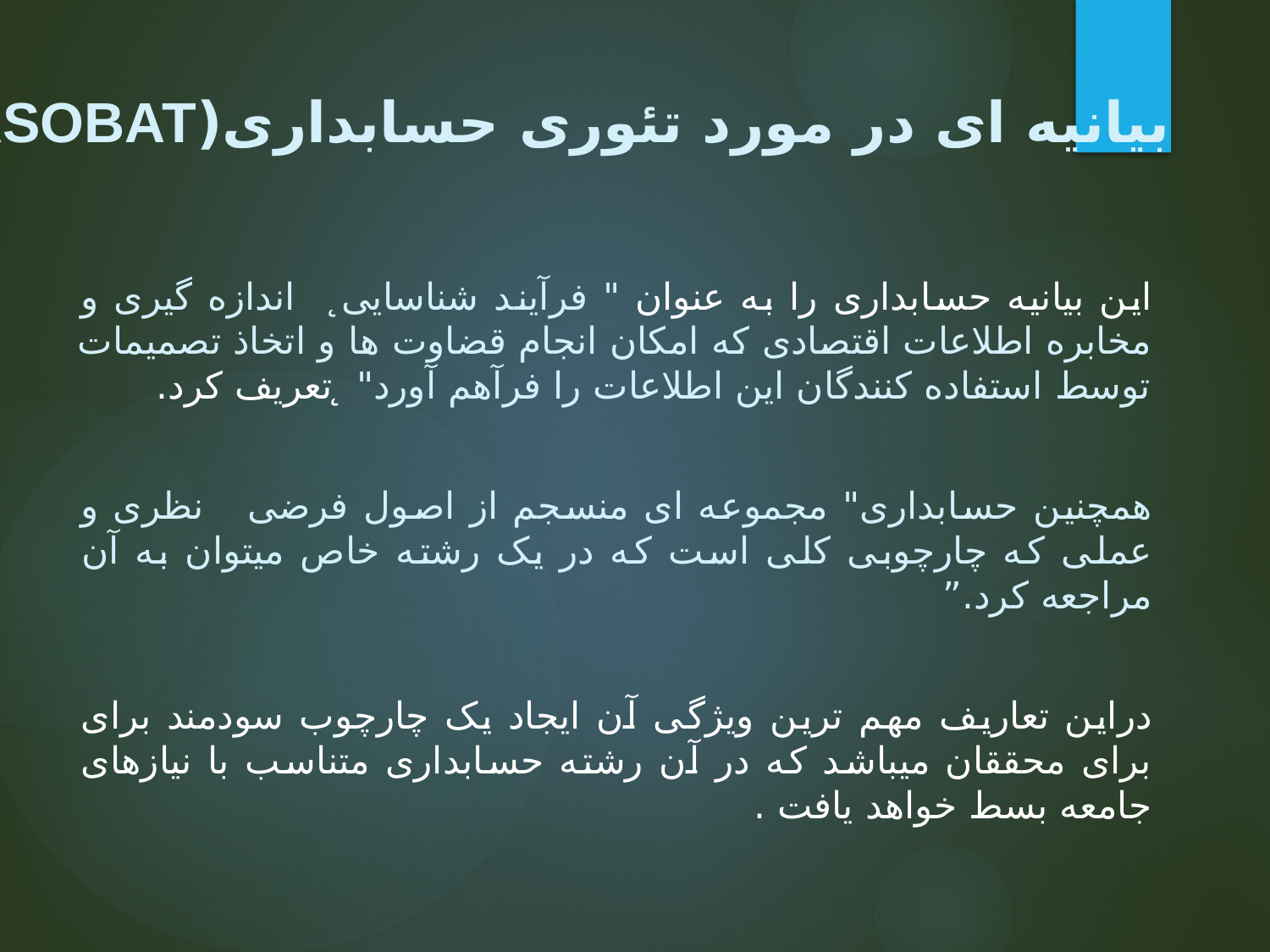

بیانیه ای در مورد تئوری حسابداری(ASOBAT (:
این بیانیه حسابداری را به عنوان " فرآیند شناسایی̨   اندازه گیری و مخابره اطلاعات اقتصادی که امکان انجام قضاوت ها و اتخاذ تصمیمات توسط استفاده کنندگان این اطلاعات را فرآهم آورد" ̨ تعریف کرد.

همچنین حسابداری" مجموعه ای منسجم از اصول فرضی   نظری و عملی که چارچوبی کلی است که در یک رشته خاص میتوان به آن مراجعه کرد.”

دراین تعاریف مهم ترین ویژگی آن ایجاد یک چارچوب سودمند برای برای محققان میباشد که در آن رشته حسابداری متناسب با نیازهای جامعه بسط خواهد یافت .